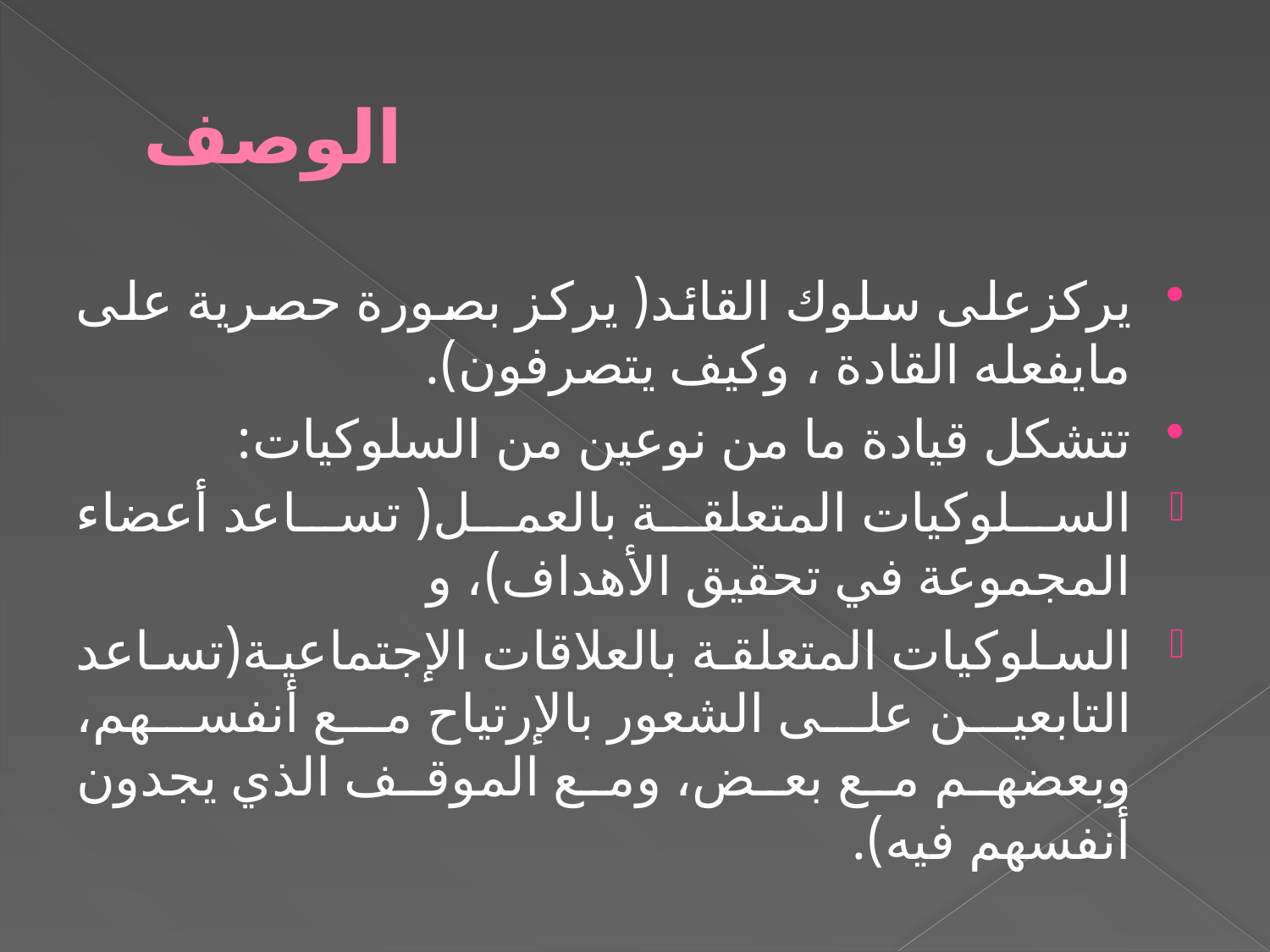

# الوصف
يركزعلى سلوك القائد( يركز بصورة حصرية على مايفعله القادة ، وكيف يتصرفون).
تتشكل قيادة ما من نوعين من السلوكيات:
السلوكيات المتعلقة بالعمل( تساعد أعضاء المجموعة في تحقيق الأهداف)، و
السلوكيات المتعلقة بالعلاقات الإجتماعية(تساعد التابعين على الشعور بالإرتياح مع أنفسهم، وبعضهم مع بعض، ومع الموقف الذي يجدون أنفسهم فيه).